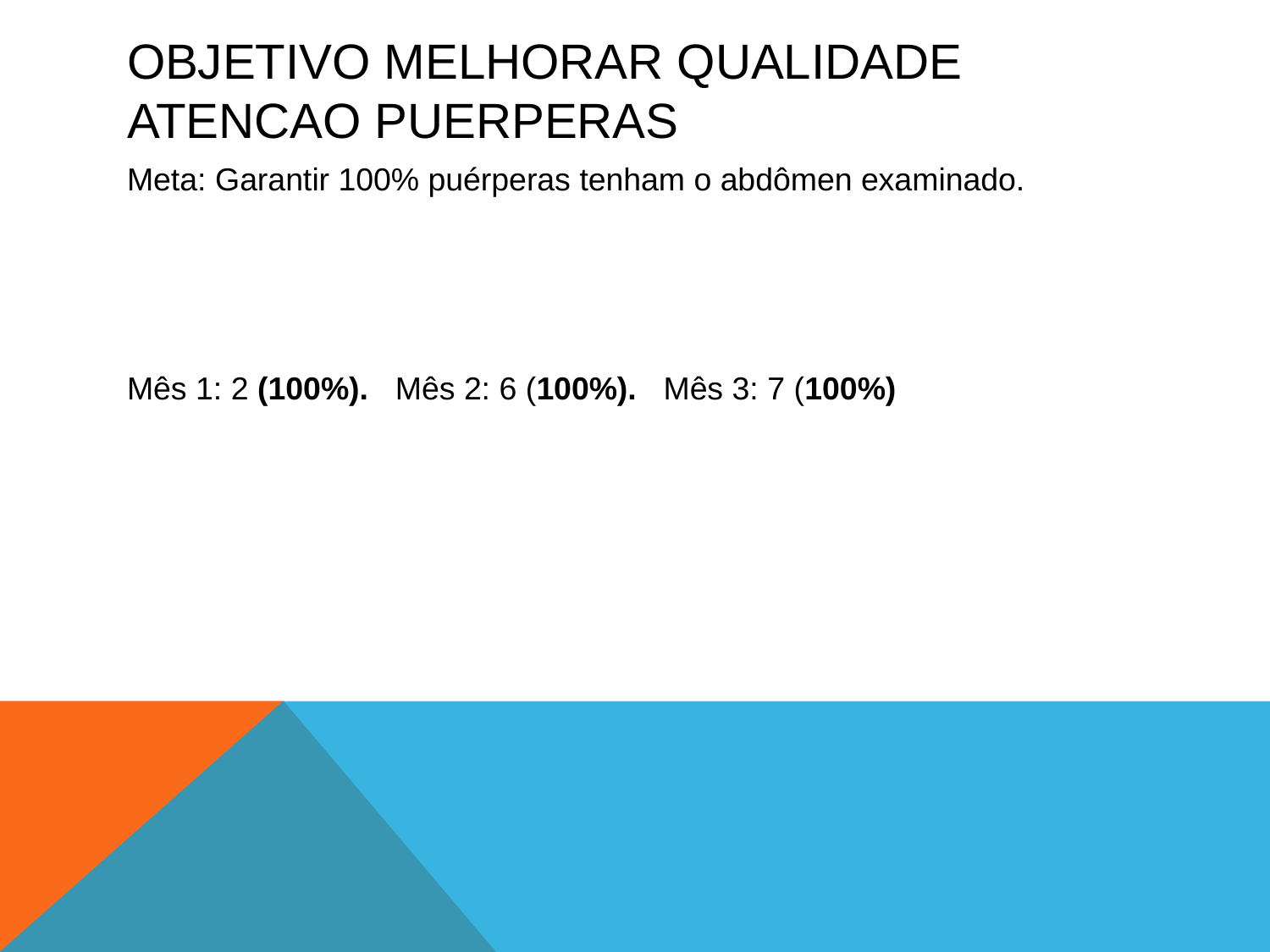

# Objetivo melhorar qualidade atencao puerperas
Meta: Garantir 100% puérperas tenham o abdômen examinado.

Mês 1: 2 (100%).   Mês 2: 6 (100%).   Mês 3: 7 (100%)